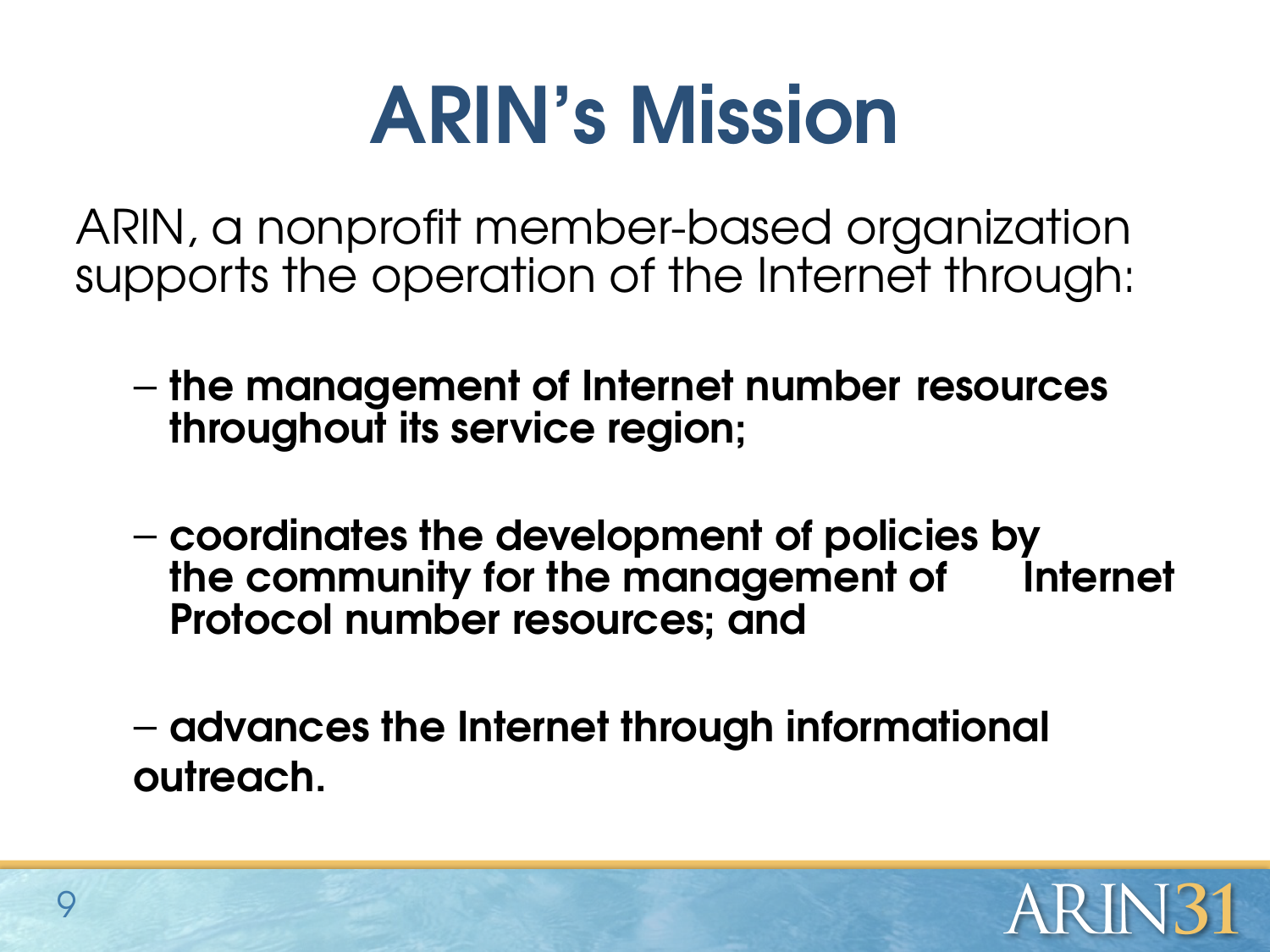

ARIN’s Mission
ARIN, a nonprofit member-based organization supports the operation of the Internet through:

the management of Internet number 	resources throughout its service region;

coordinates the development of policies by 	the community for the management of 	Internet Protocol number resources; and

advances the Internet through informational
	outreach.
9